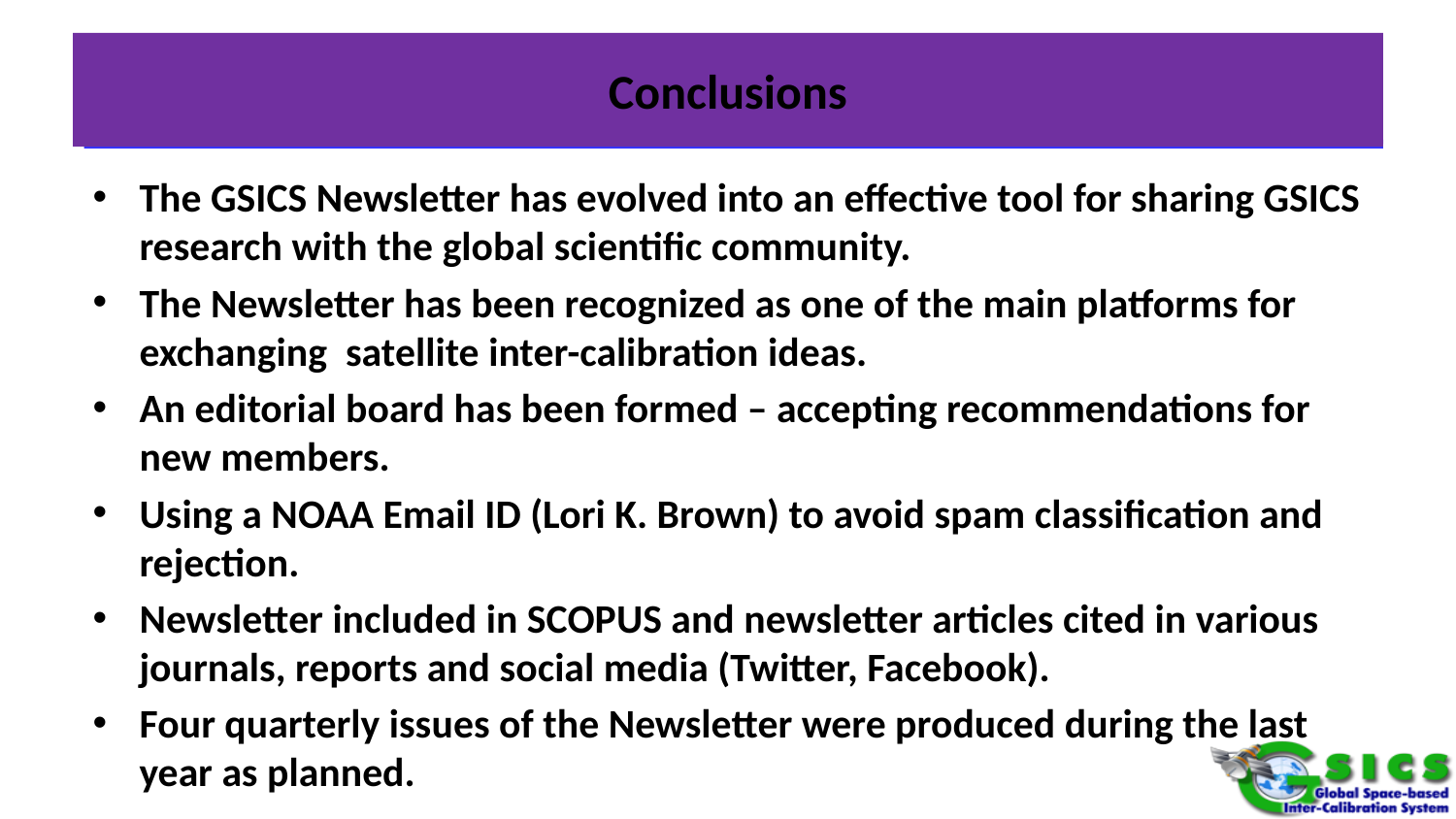

# Conclusions
The GSICS Newsletter has evolved into an effective tool for sharing GSICS research with the global scientific community.
The Newsletter has been recognized as one of the main platforms for exchanging  satellite inter-calibration ideas.
An editorial board has been formed – accepting recommendations for new members.
Using a NOAA Email ID (Lori K. Brown) to avoid spam classification and rejection.
Newsletter included in SCOPUS and newsletter articles cited in various journals, reports and social media (Twitter, Facebook).
Four quarterly issues of the Newsletter were produced during the last year as planned.